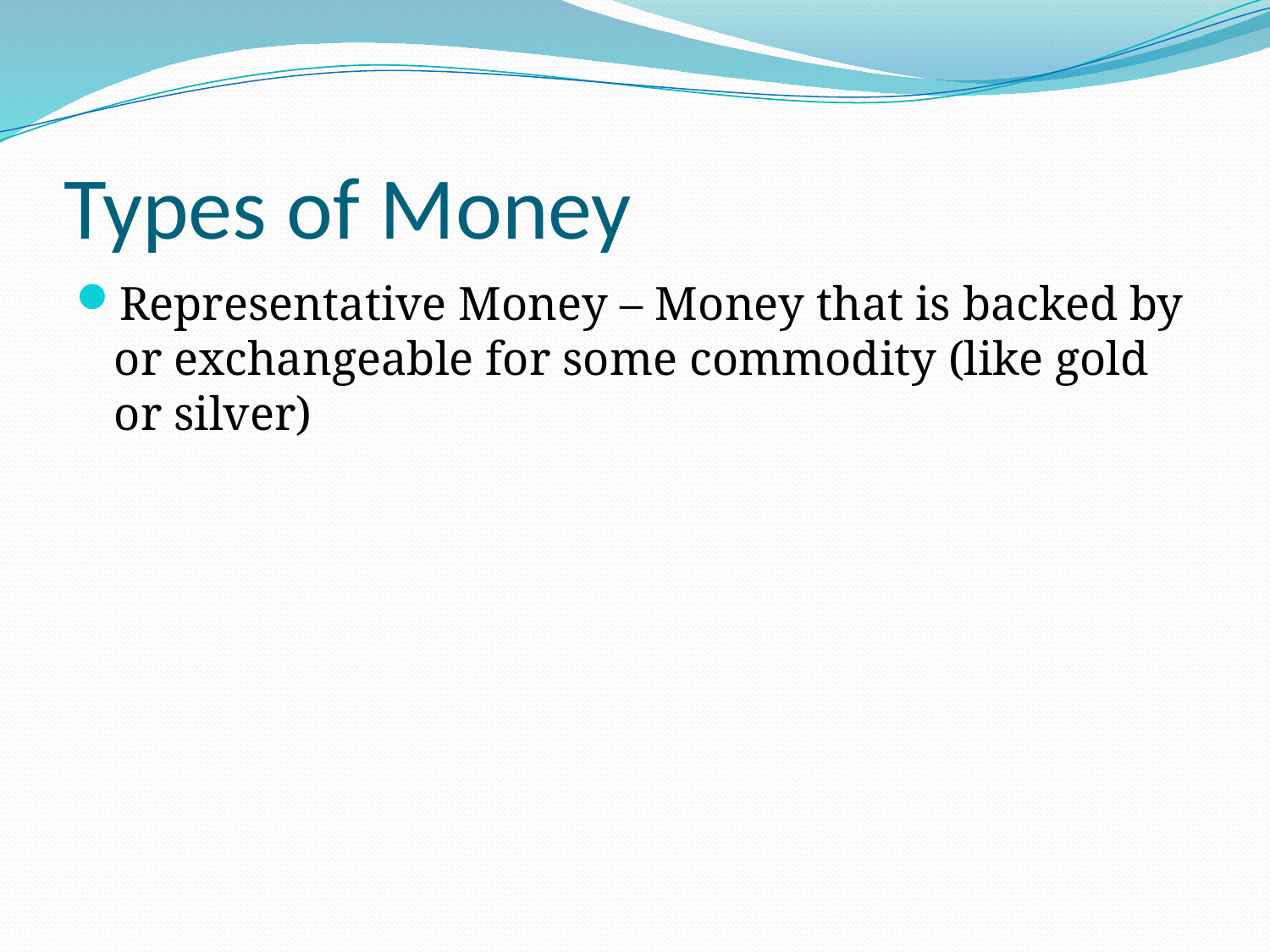

# Types of Money
Representative Money – Money that is backed by or exchangeable for some commodity (like gold or silver)